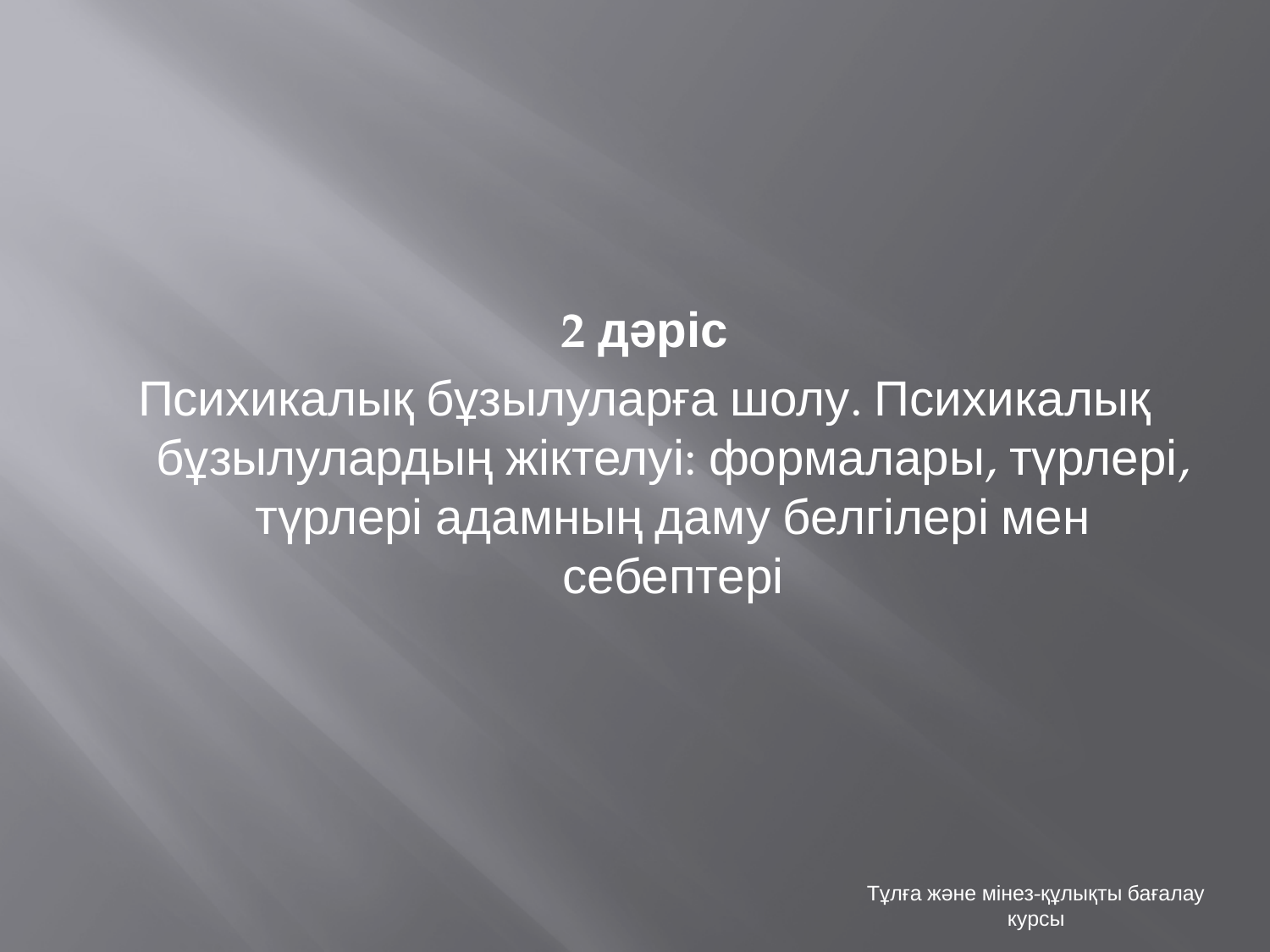

2 дәріс
Психикалық бұзылуларға шолу. Психикалық бұзылулардың жіктелуі: формалары, түрлері, түрлері адамның даму белгілері мен себептері

Тұлға және мінез-құлықты бағалау курсы